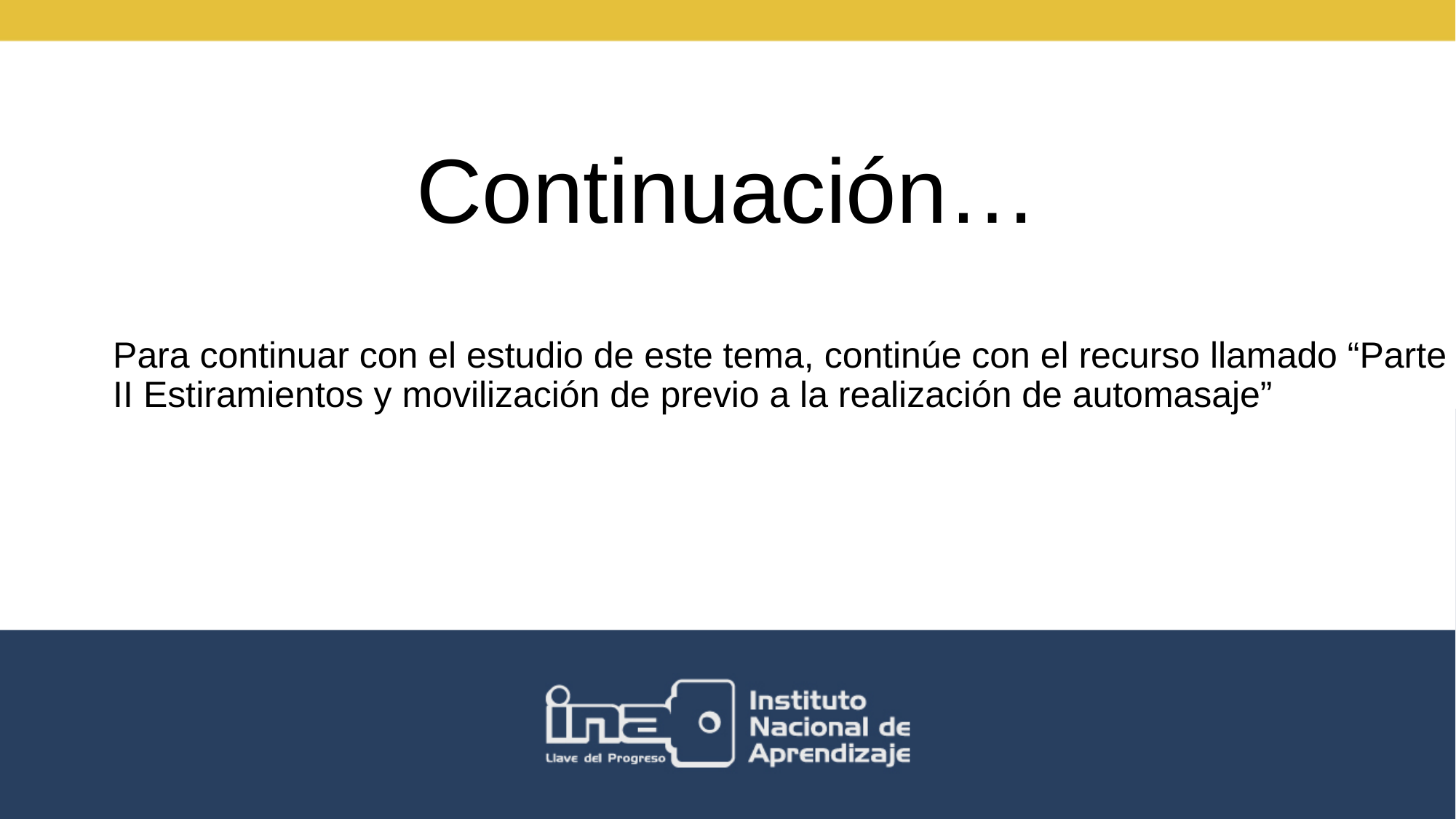

# Continuación…
Para continuar con el estudio de este tema, continúe con el recurso llamado “Parte II Estiramientos y movilización de previo a la realización de automasaje”